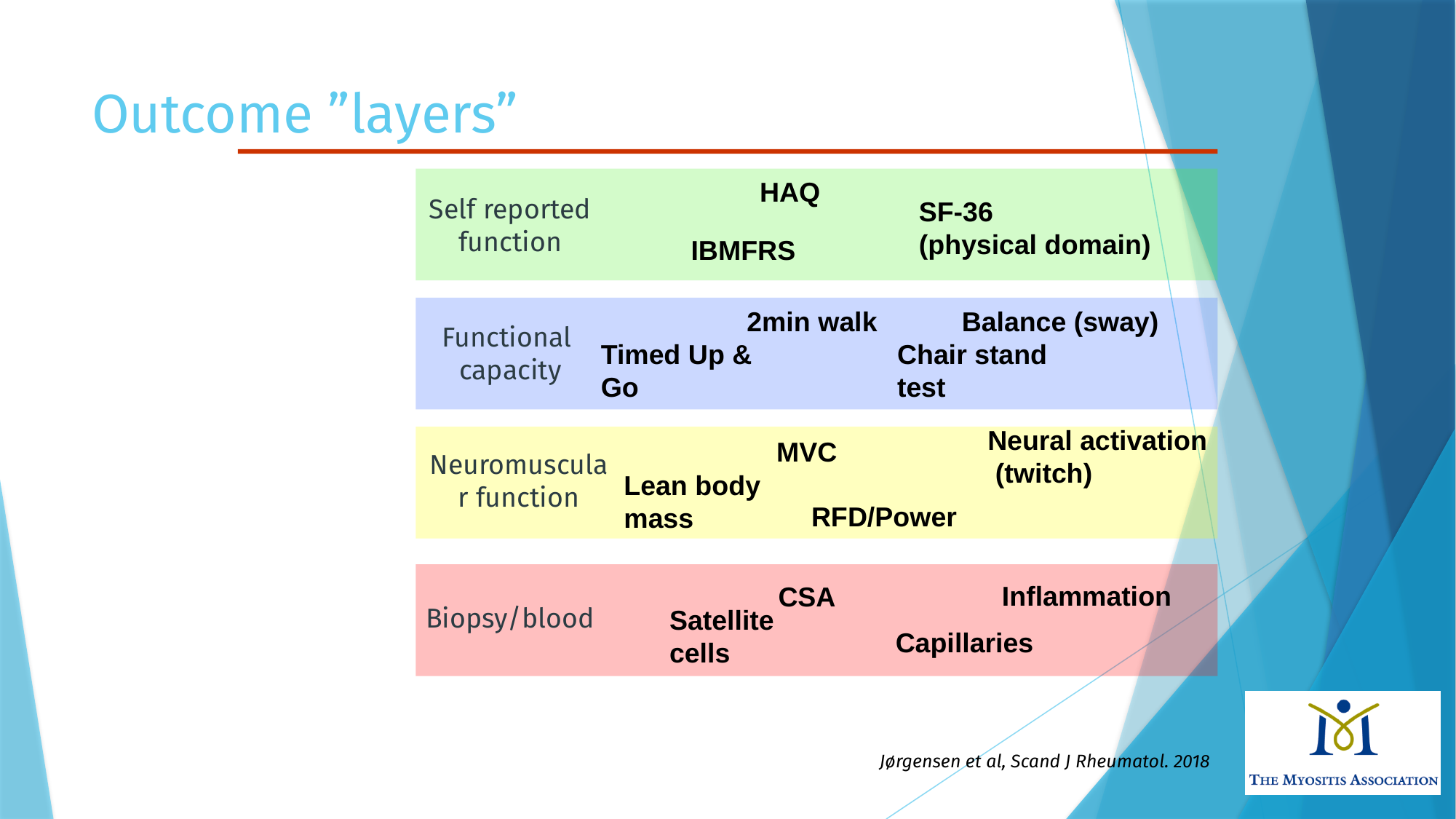

Outcome ”layers”

HAQ
Self reported function
SF-36
(physical domain)
IBMFRS

2min walk
Balance (sway)
Functional
capacity
Timed Up & Go
Chair stand test
Neural activation
 (twitch)

MVC
Neuromuscular function
Lean body mass
RFD/Power

Inflammation
CSA
Biopsy/blood
Satellite cells
Capillaries
Jørgensen et al, Scand J Rheumatol. 2018